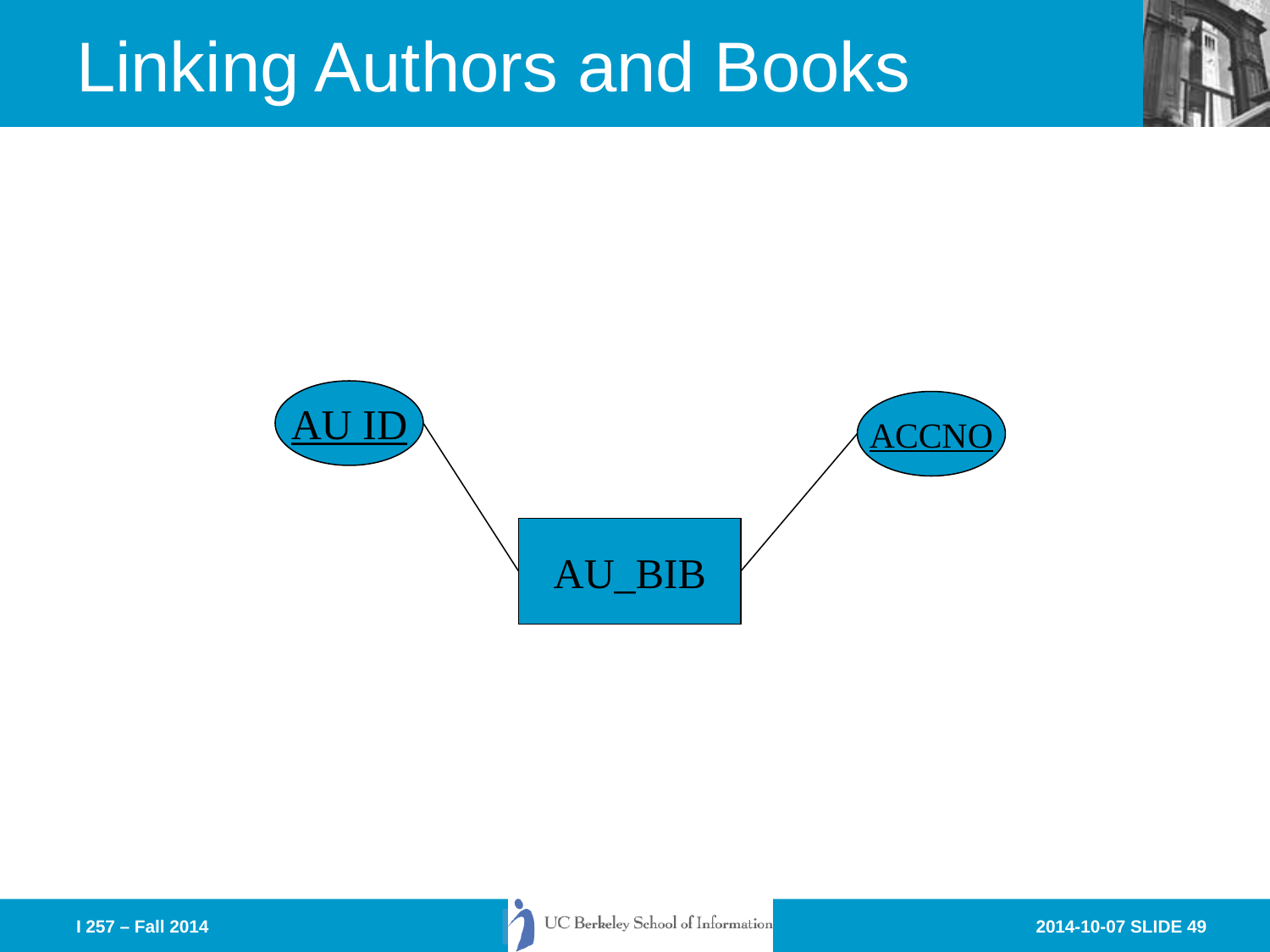

# Linking Authors and Books
AU ID
ACCNO
AU_BIB
I 257 – Fall 2014